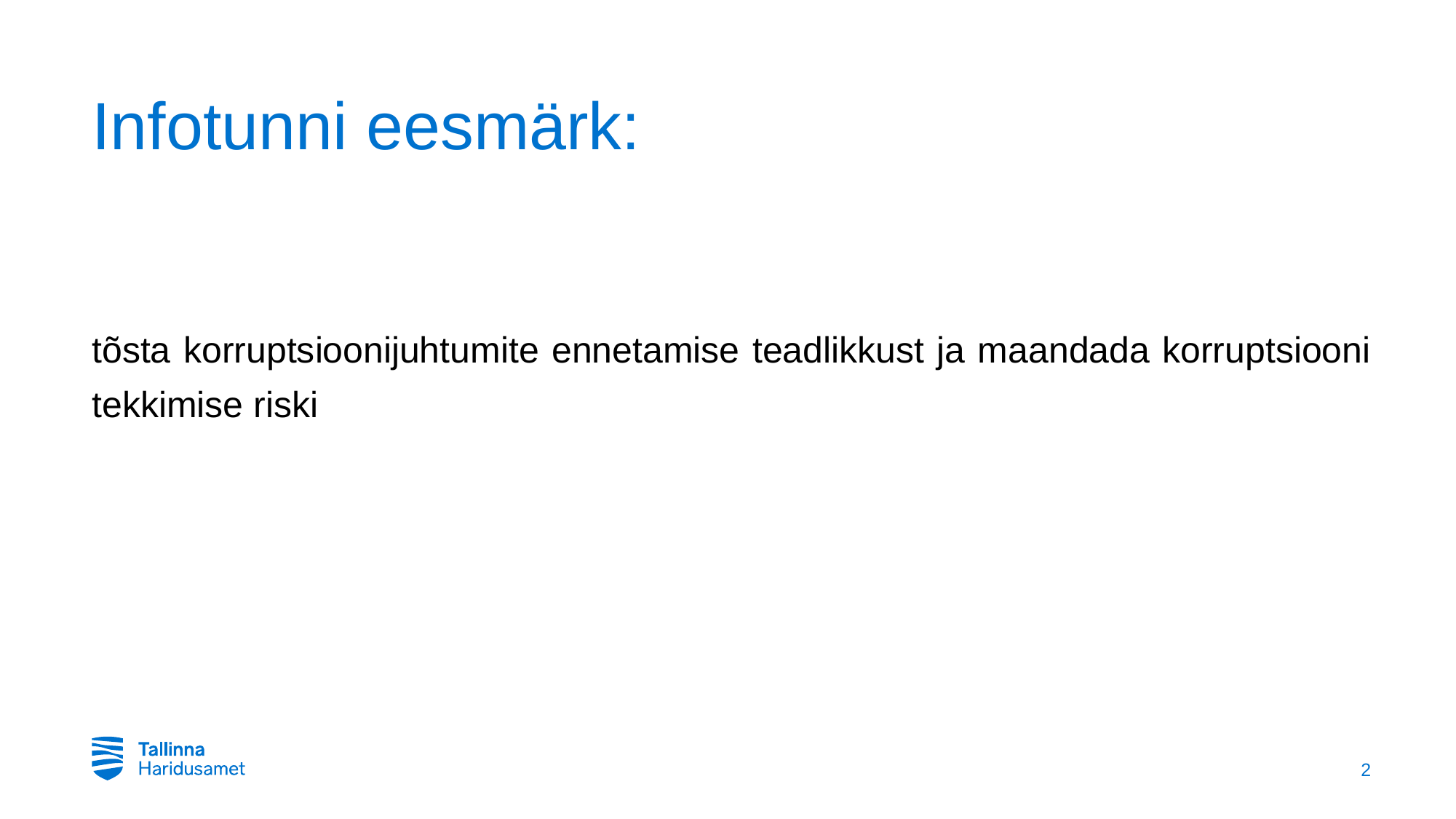

# Infotunni eesmärk:

tõsta korruptsioonijuhtumite ennetamise teadlikkust ja maandada korruptsiooni tekkimise riski

2